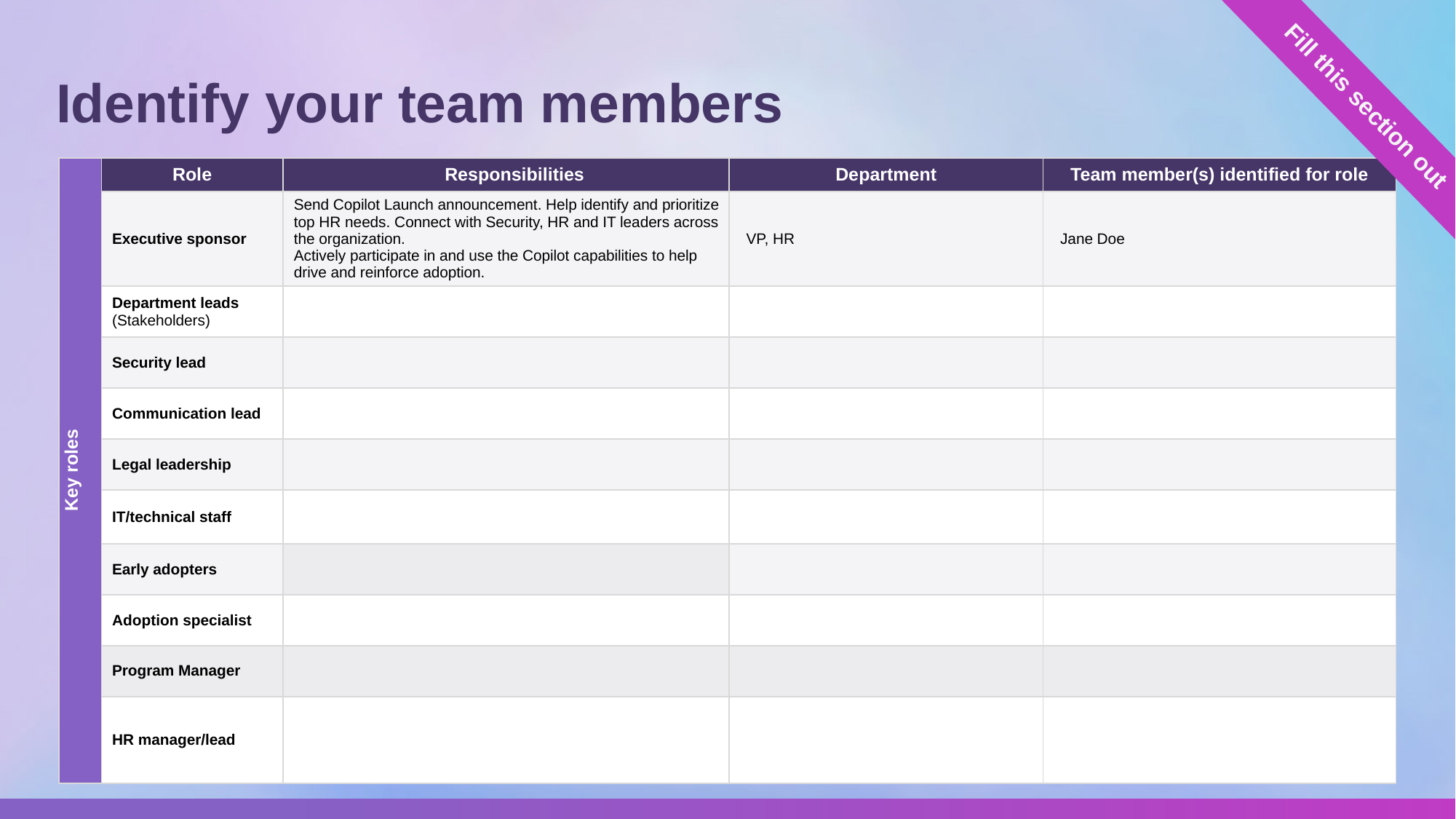

Identify your team members
Fill this section out
| Key roles | Role | Responsibilities | Department | Team member(s) identified for role |
| --- | --- | --- | --- | --- |
|  | Executive sponsor | Send Copilot Launch announcement. Help identify and prioritize top HR needs. Connect with Security, HR and IT leaders across the organization. Actively participate in and use the Copilot capabilities to help drive and reinforce adoption. | VP, HR | Jane Doe |
|  | Department leads (Stakeholders) |  |  |  |
|  | Security lead |  |  |  |
|  | Communication lead |  |  |  |
|  | Legal leadership |  |  |  |
|  | IT/technical staff |  |  |  |
|  | Early adopters |  |  |  |
|  | Adoption specialist |  |  |  |
|  | Program Manager |  |  |  |
|  | HR manager/lead |  |  |  |